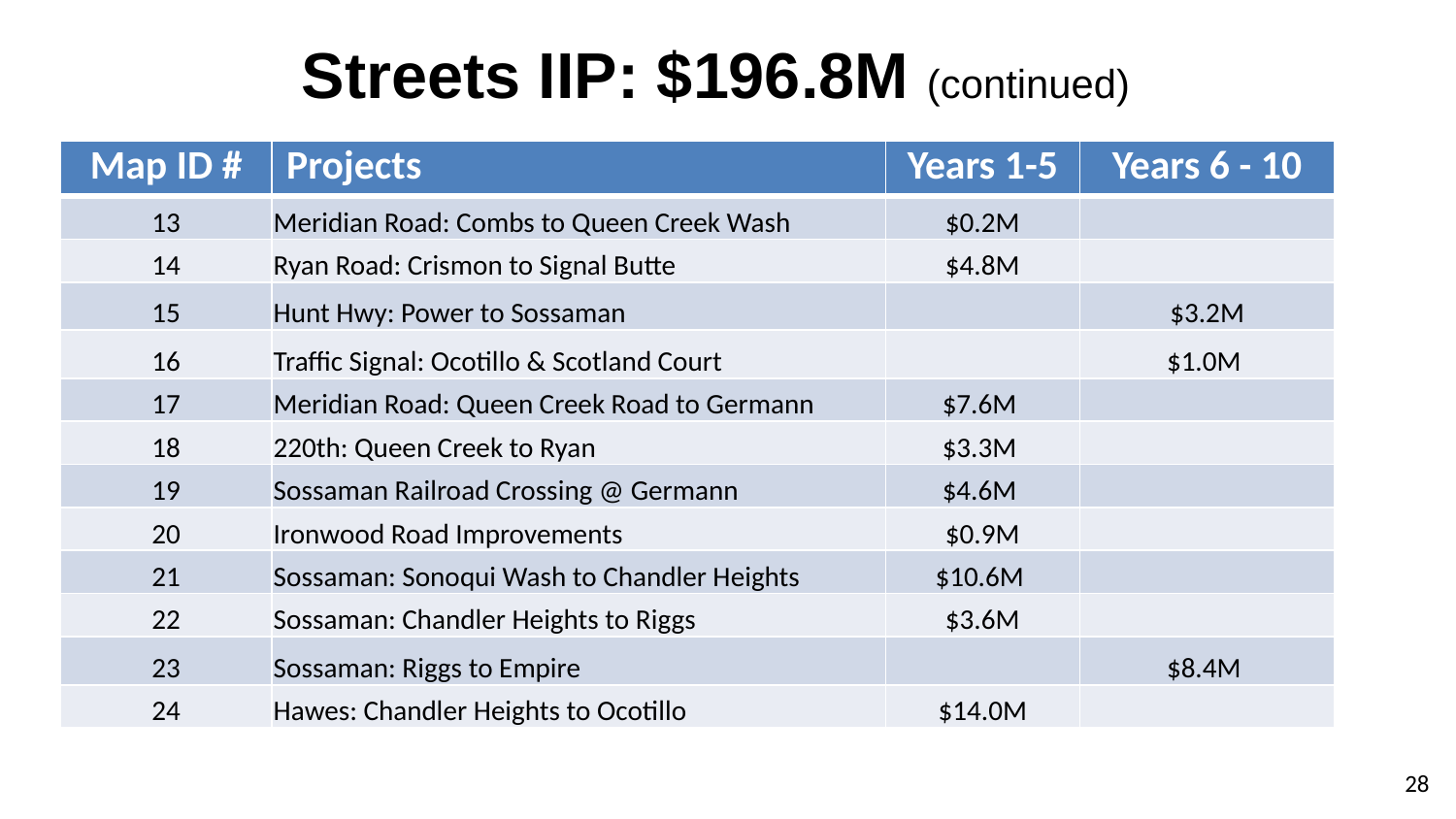

# Streets IIP: $196.8M (continued)
| Map ID # | Projects | Years 1-5 | Years 6 - 10 |
| --- | --- | --- | --- |
| 13 | Meridian Road: Combs to Queen Creek Wash | $0.2M |  |
| 14 | Ryan Road: Crismon to Signal Butte | $4.8M |  |
| 15 | Hunt Hwy: Power to Sossaman |  | $3.2M |
| 16 | Traffic Signal: Ocotillo & Scotland Court |  | $1.0M |
| 17 | Meridian Road: Queen Creek Road to Germann | $7.6M |  |
| 18 | 220th: Queen Creek to Ryan | $3.3M |  |
| 19 | Sossaman Railroad Crossing @ Germann | $4.6M |  |
| 20 | Ironwood Road Improvements | $0.9M |  |
| 21 | Sossaman: Sonoqui Wash to Chandler Heights | $10.6M |  |
| 22 | Sossaman: Chandler Heights to Riggs | $3.6M |  |
| 23 | Sossaman: Riggs to Empire |  | $8.4M |
| 24 | Hawes: Chandler Heights to Ocotillo | $14.0M |  |
28